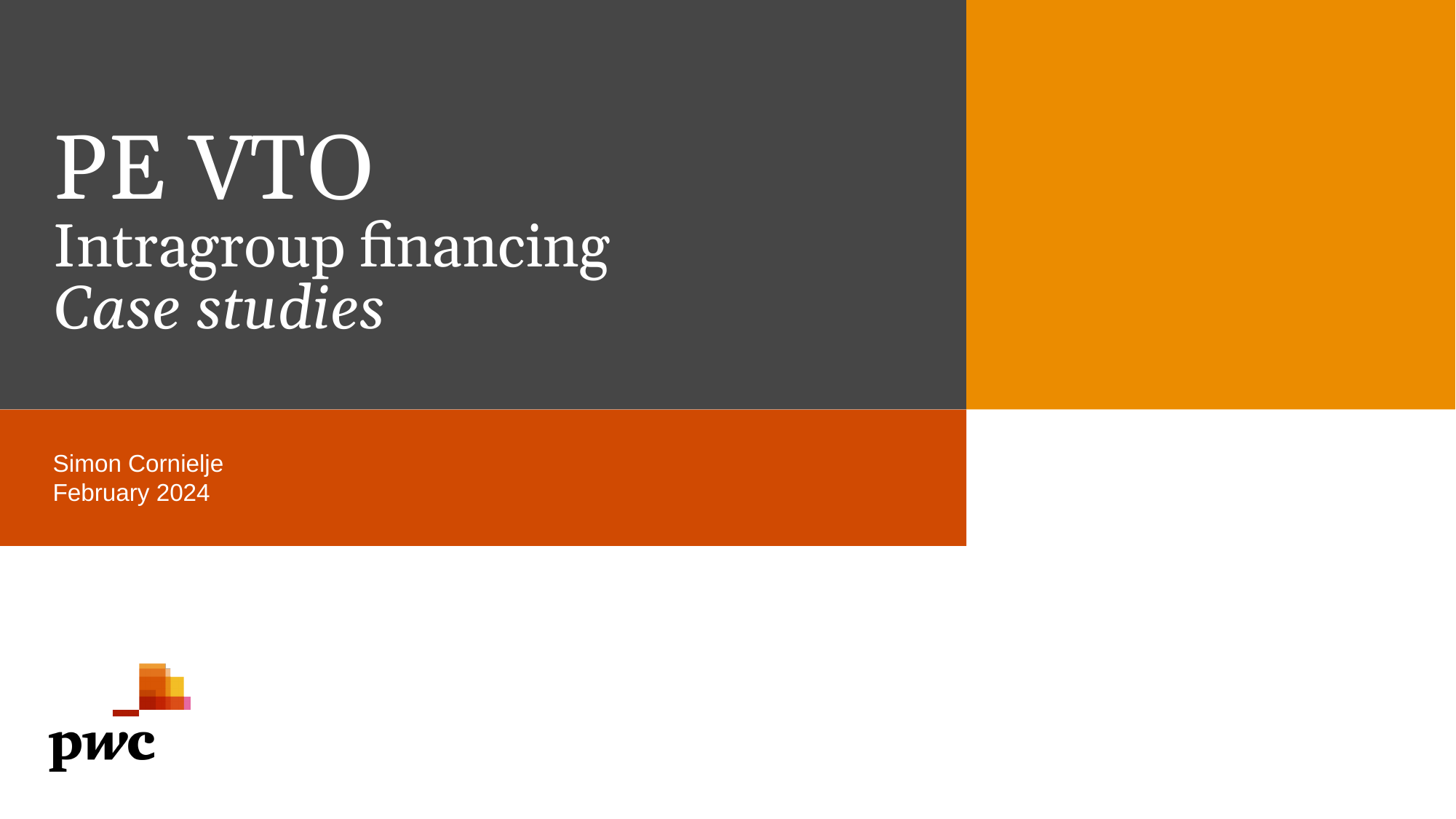

# PE VTO Intragroup financing Case studies
Simon Cornielje
February 2024